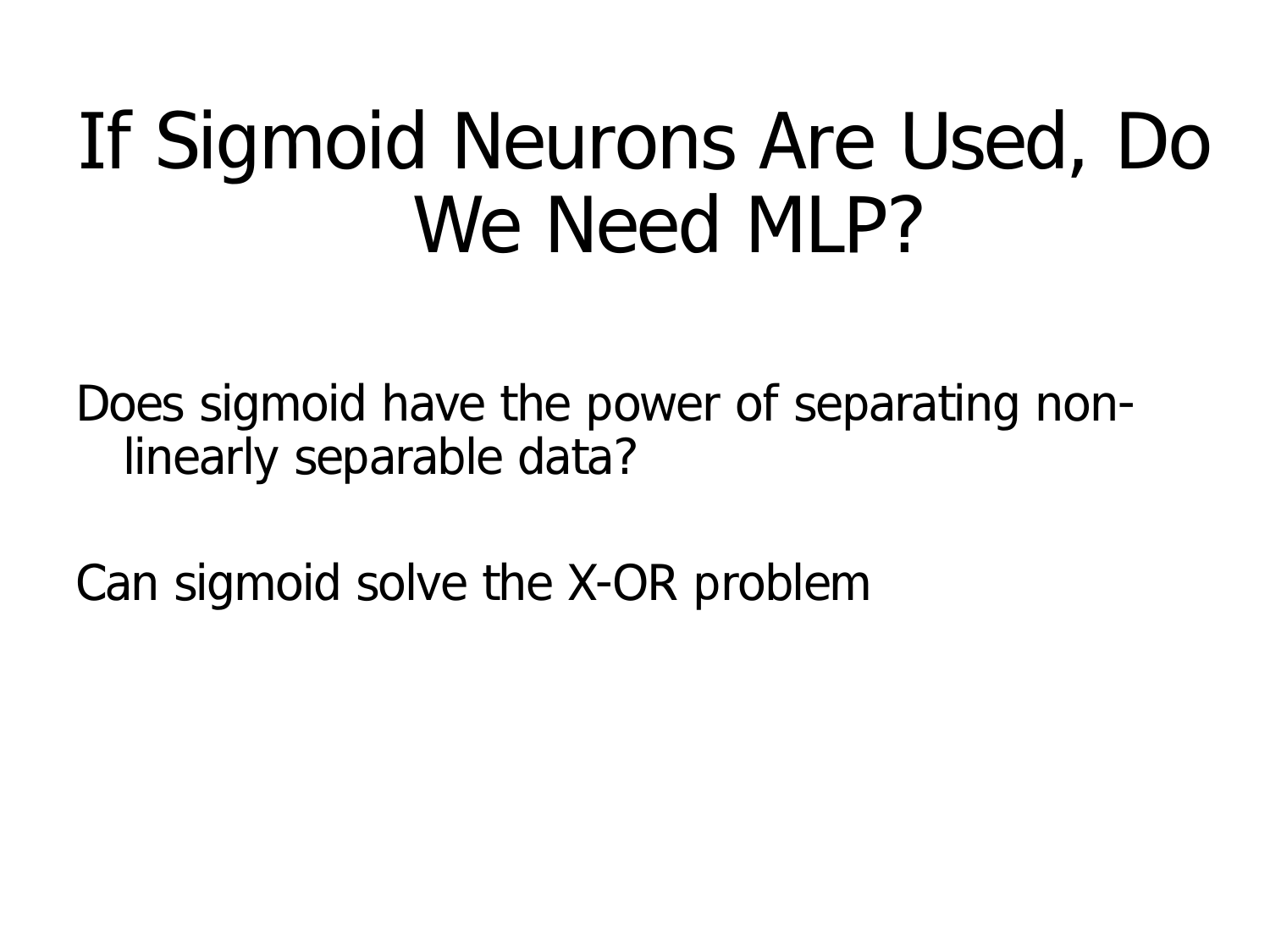

If Sigmoid Neurons Are Used, Do We Need MLP?

Does sigmoid have the power of separating non-linearly separable data?

Can sigmoid solve the X-OR problem